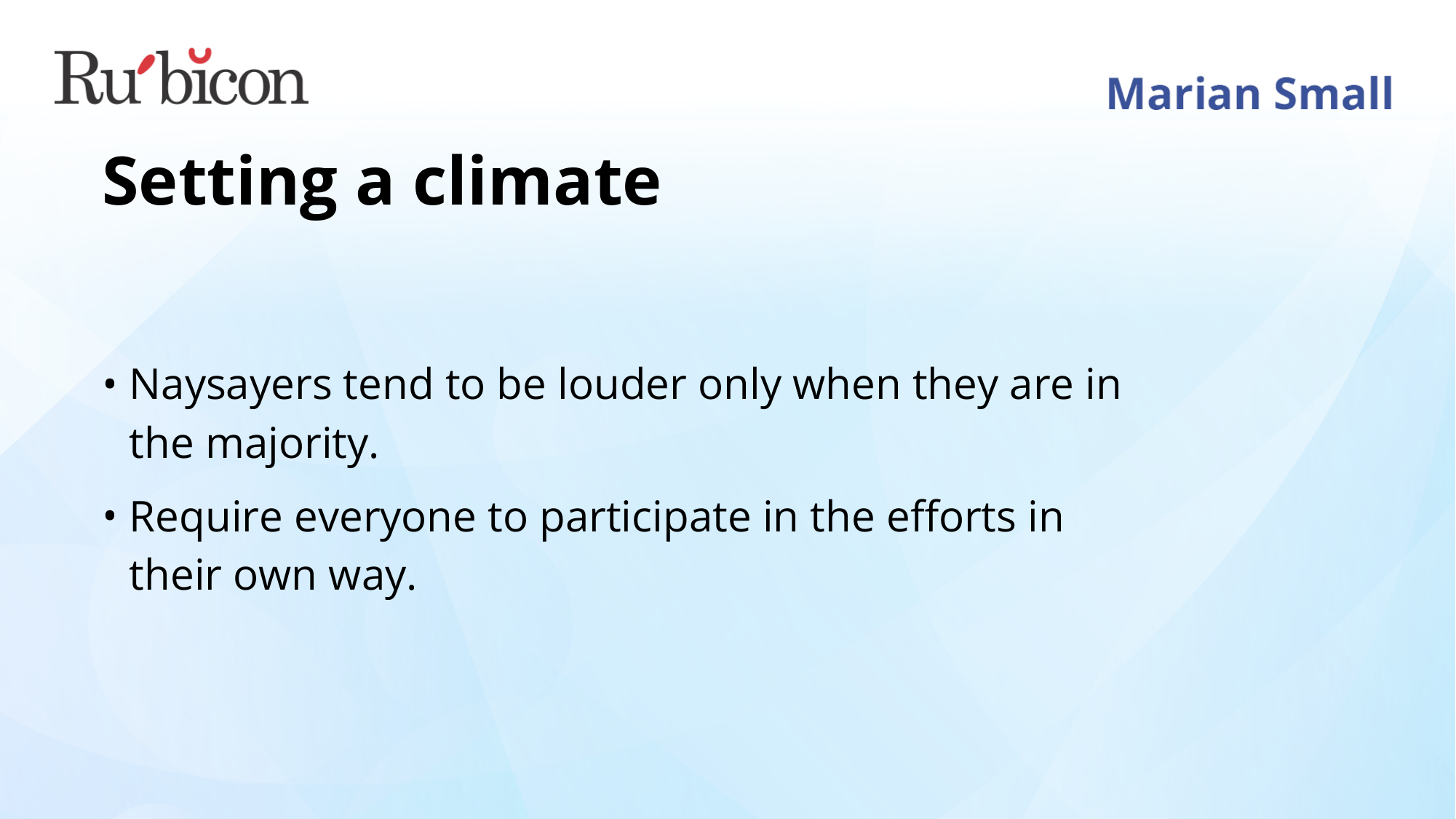

# Setting a climate

Naysayers tend to be louder only when they are in the majority.
Require everyone to participate in the efforts in their own way.